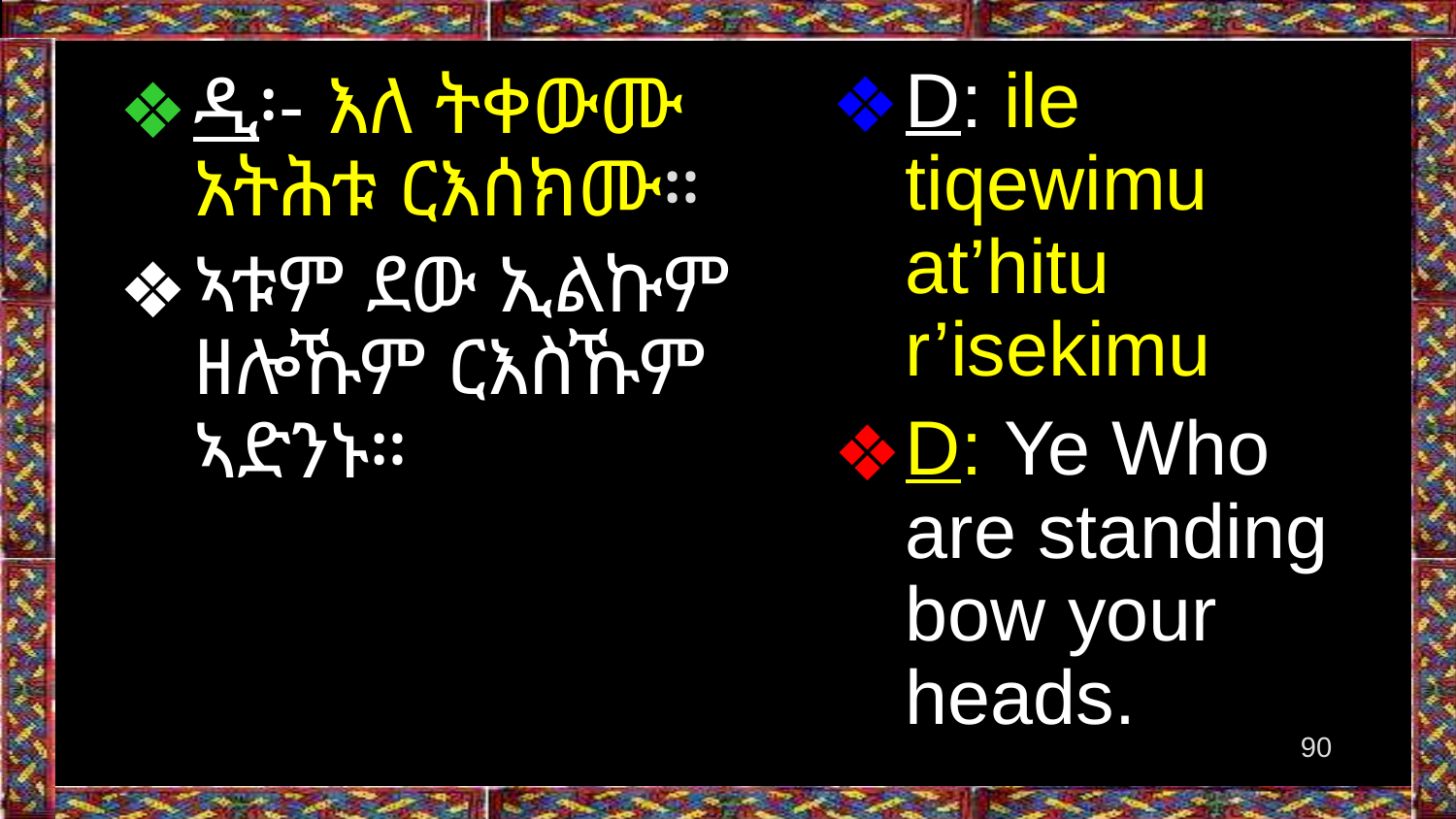

D: ile tiqewimu at’hitu r’isekimu
D: Ye Who are standing bow your heads.
ዲ፡- እለ ትቀውሙ አትሕቱ ርእሰክሙ።
ኣቱም ደው ኢልኩም ዘሎኹም ርእስኹም ኣድንኑ።

90